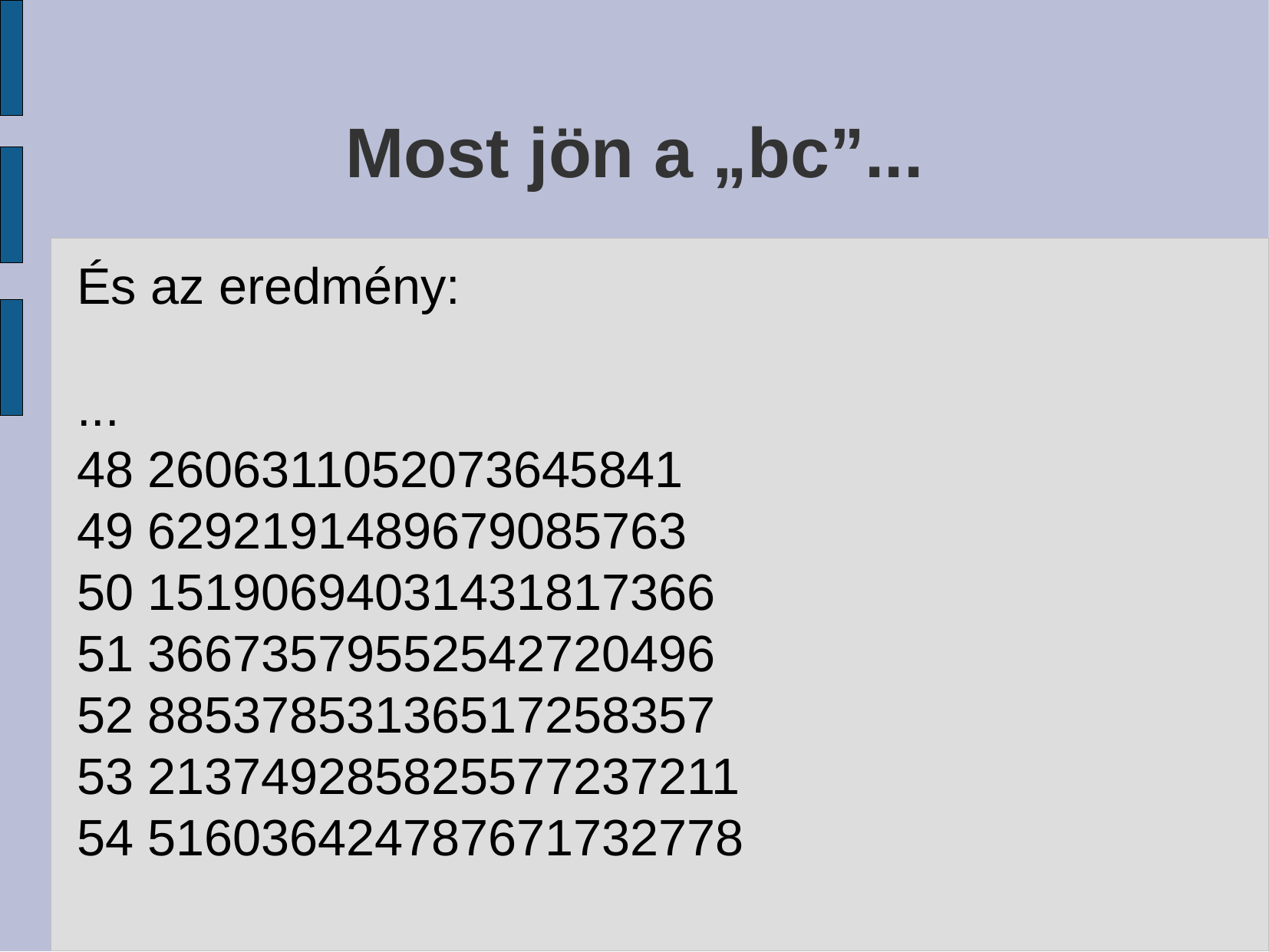

# Most jön a „bc”...
És az eredmény:

...
48 2606311052073645841
49 6292191489679085763
50 15190694031431817366
51 36673579552542720496
52 88537853136517258357
53 213749285825577237211
54 516036424787671732778